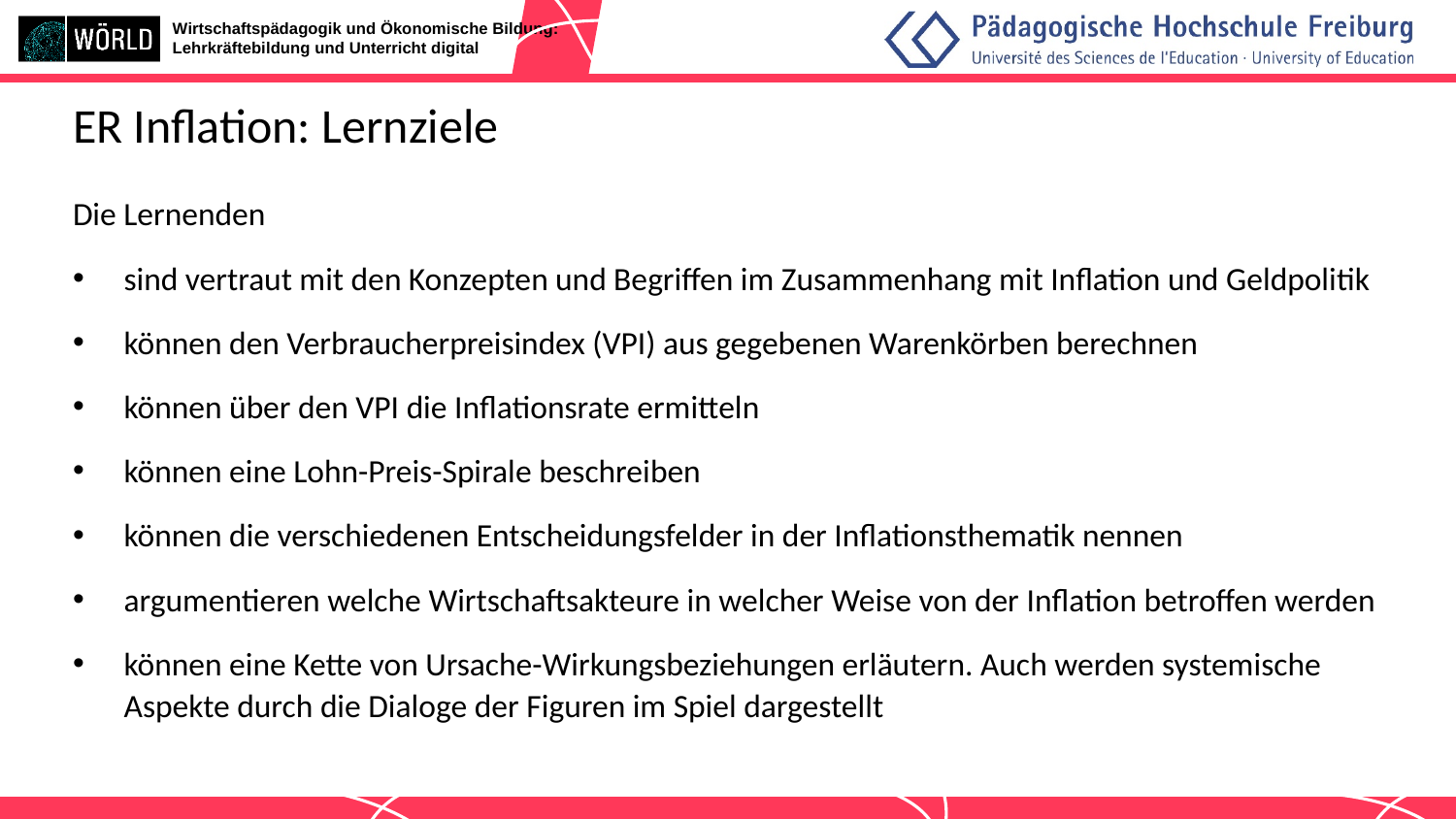

# ER Inflation: Lernziele
Die Lernenden
sind vertraut mit den Konzepten und Begriffen im Zusammenhang mit Inflation und Geldpolitik
können den Verbraucherpreisindex (VPI) aus gegebenen Warenkörben berechnen
können über den VPI die Inflationsrate ermitteln
können eine Lohn-Preis-Spirale beschreiben
können die verschiedenen Entscheidungsfelder in der Inflationsthematik nennen
argumentieren welche Wirtschaftsakteure in welcher Weise von der Inflation betroffen werden
können eine Kette von Ursache-Wirkungsbeziehungen erläutern. Auch werden systemische Aspekte durch die Dialoge der Figuren im Spiel dargestellt